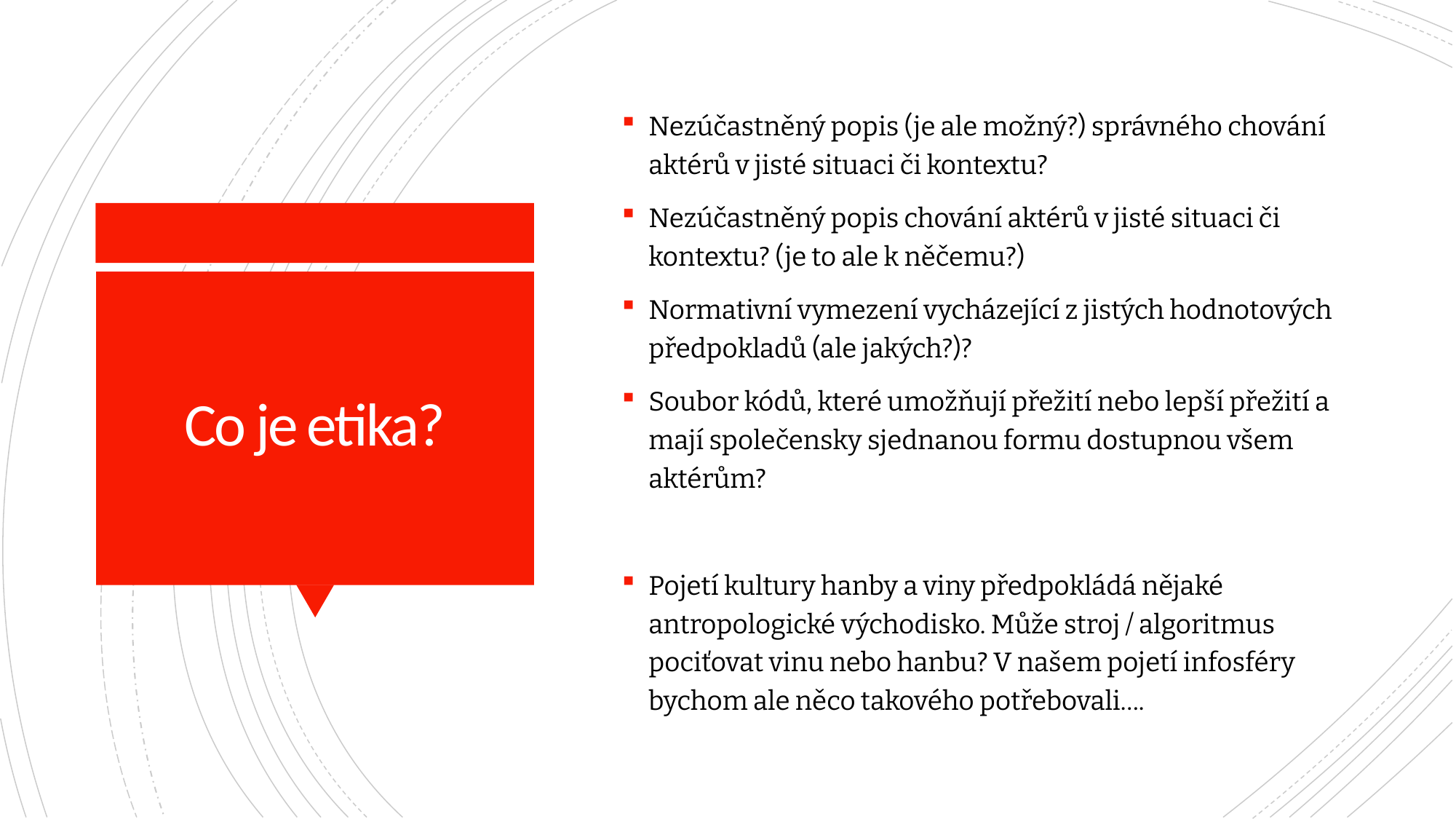

Nezúčastněný popis (je ale možný?) správného chování aktérů v jisté situaci či kontextu?
Nezúčastněný popis chování aktérů v jisté situaci či kontextu? (je to ale k něčemu?)
Normativní vymezení vycházející z jistých hodnotových předpokladů (ale jakých?)?
Soubor kódů, které umožňují přežití nebo lepší přežití a mají společensky sjednanou formu dostupnou všem aktérům?

Pojetí kultury hanby a viny předpokládá nějaké antropologické východisko. Může stroj / algoritmus pociťovat vinu nebo hanbu? V našem pojetí infosféry bychom ale něco takového potřebovali….
# Co je etika?